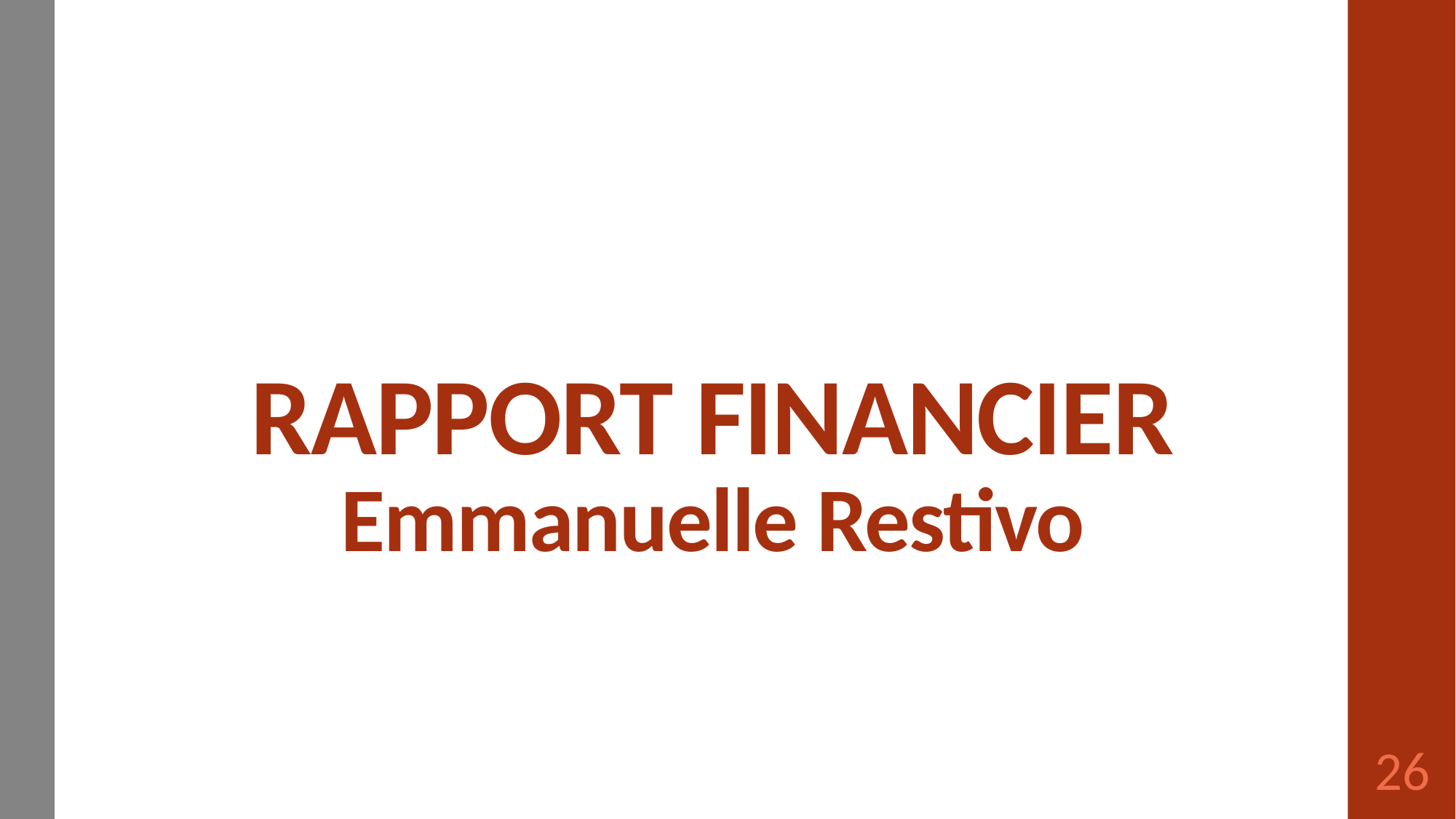

# RAPPORT FINANCIER Emmanuelle Restivo
Emmanuelle Restivo
Trésorière
26